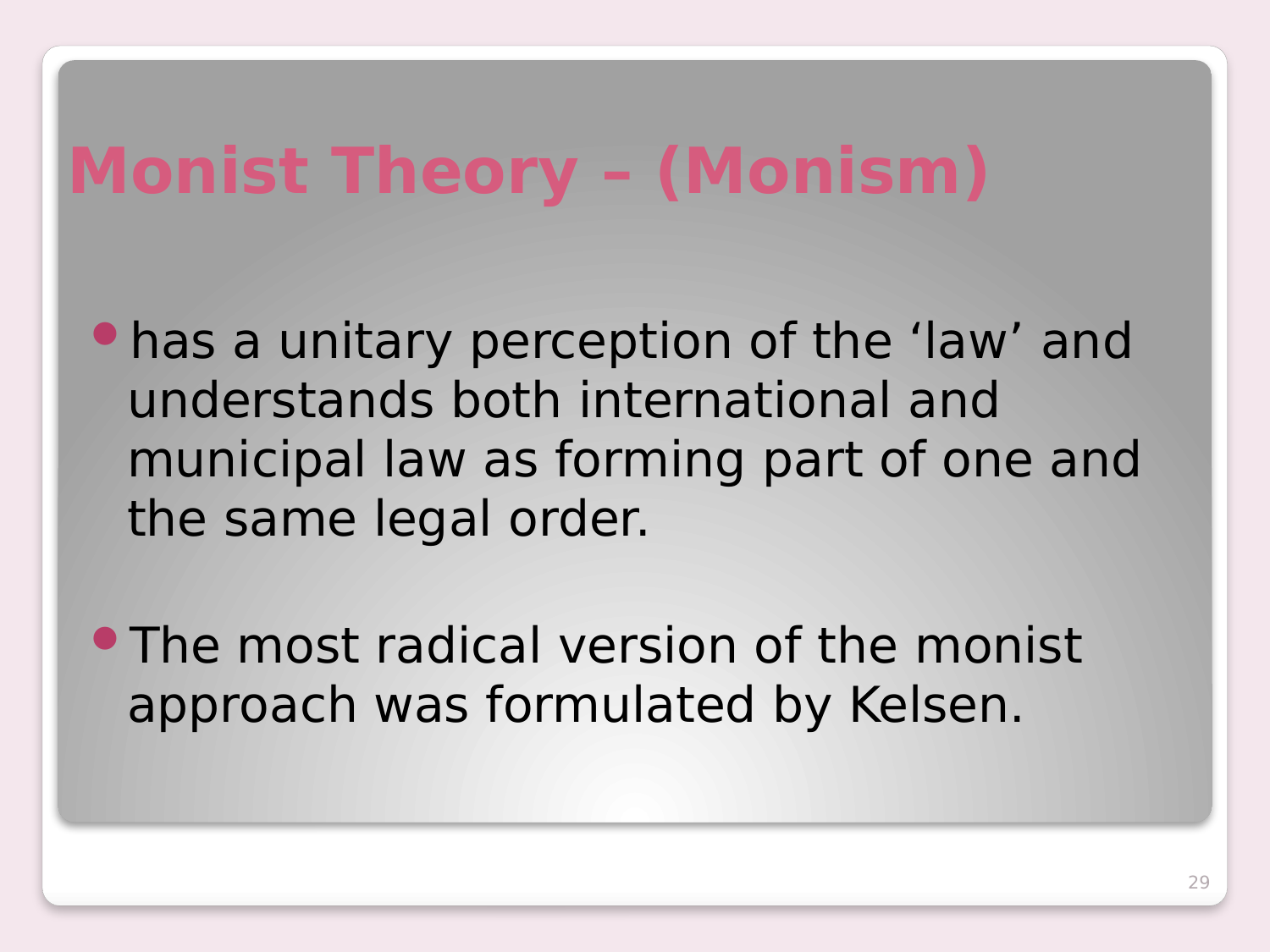

# Monist Theory – (Monism)
has a unitary perception of the ‘law’ and understands both international and municipal law as forming part of one and the same legal order.

The most radical version of the monist approach was formulated by Kelsen.
29